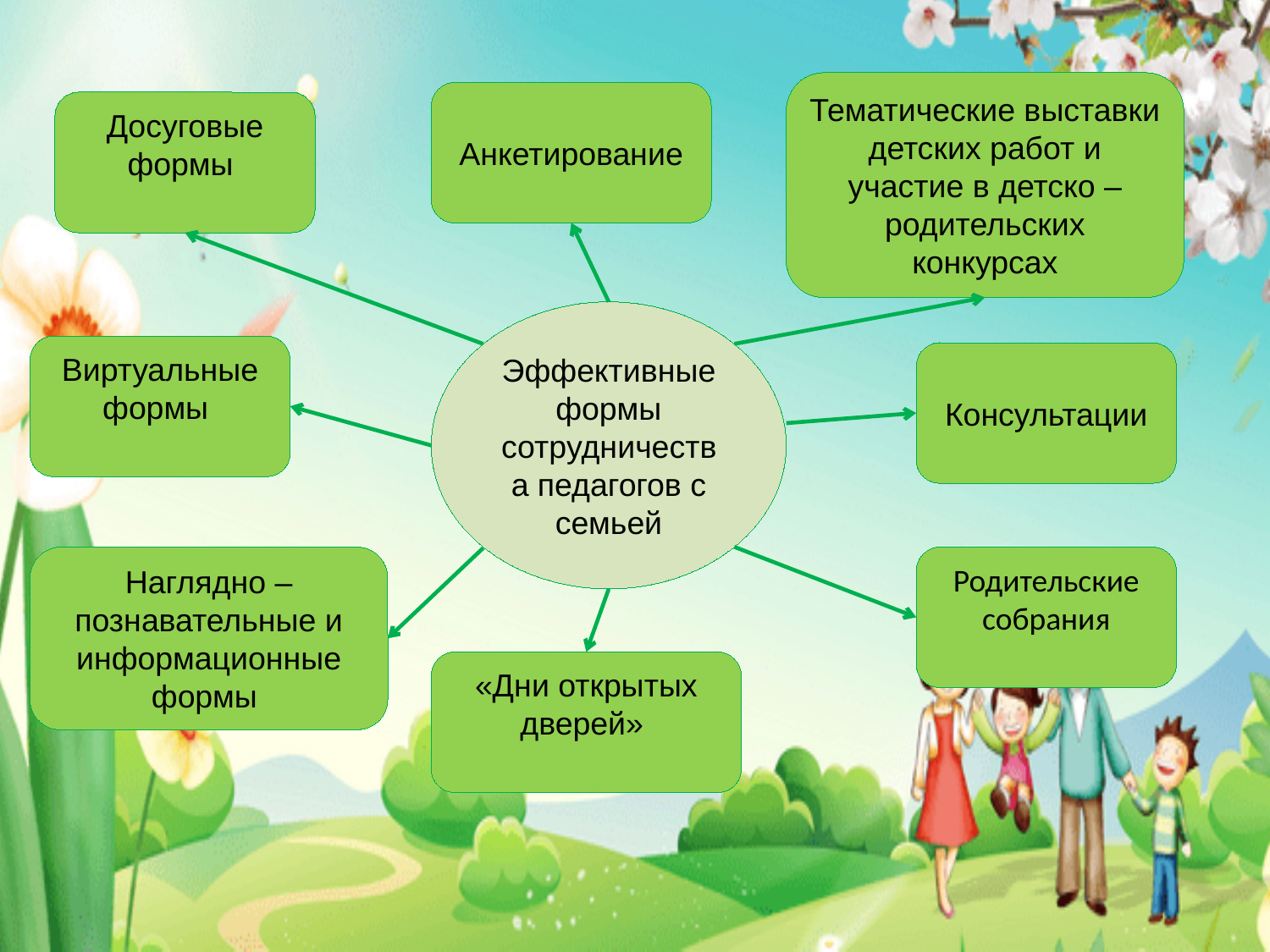

Тематические выставки детских работ и участие в детско – родительских конкурсах

Анкетирование

Досуговые формы

Эффективные формы сотрудничества педагогов с семьей
Виртуальные формы

Консультации

Наглядно – познавательные и информационные формы
Родительские собрания

«Дни открытых дверей»